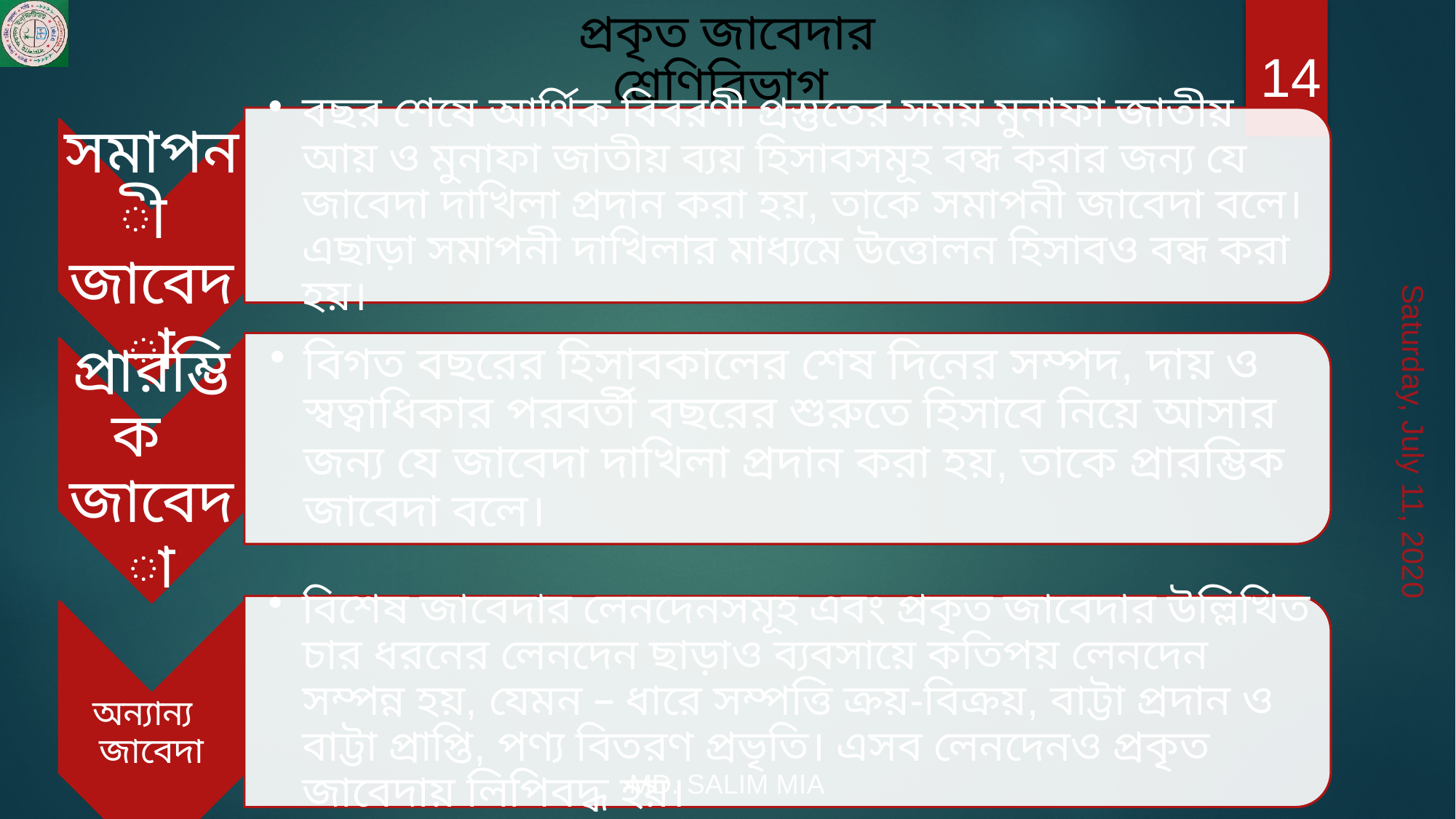

প্রকৃত জাবেদার শ্রেণিবিভাগ
14
সমাপনী
জাবেদা
বছর শেষে আর্থিক বিবরণী প্রস্তুতের সময় মুনাফা জাতীয় আয় ও মুনাফা জাতীয় ব্যয় হিসাবসমূহ বন্ধ করার জন্য যে জাবেদা দাখিলা প্রদান করা হয়, তাকে সমাপনী জাবেদা বলে। এছাড়া সমাপনী দাখিলার মাধ্যমে উত্তোলন হিসাবও বন্ধ করা হয়।
প্রারম্ভিক
জাবেদা
বিগত বছরের হিসাবকালের শেষ দিনের সম্পদ, দায় ও স্বত্বাধিকার পরবর্তী বছরের শুরুতে হিসাবে নিয়ে আসার জন্য যে জাবেদা দাখিলা প্রদান করা হয়, তাকে প্রারম্ভিক  জাবেদা বলে।
অন্যান্য
জাবেদা
বিশেষ জাবেদার লেনদেনসমূহ এবং প্রকৃত জাবেদার উল্লিখিত চার ধরনের লেনদেন ছাড়াও ব্যবসায়ে কতিপয় লেনদেন সম্পন্ন হয়, যেমন – ধারে সম্পত্তি ক্রয়-বিক্রয়, বাট্টা প্রদান ও বাট্টা প্রাপ্তি, পণ্য বিতরণ প্রভৃতি। এসব লেনদেনও প্রকৃত জাবেদায় লিপিবদ্ধ হয়।
Saturday, July 11, 2020